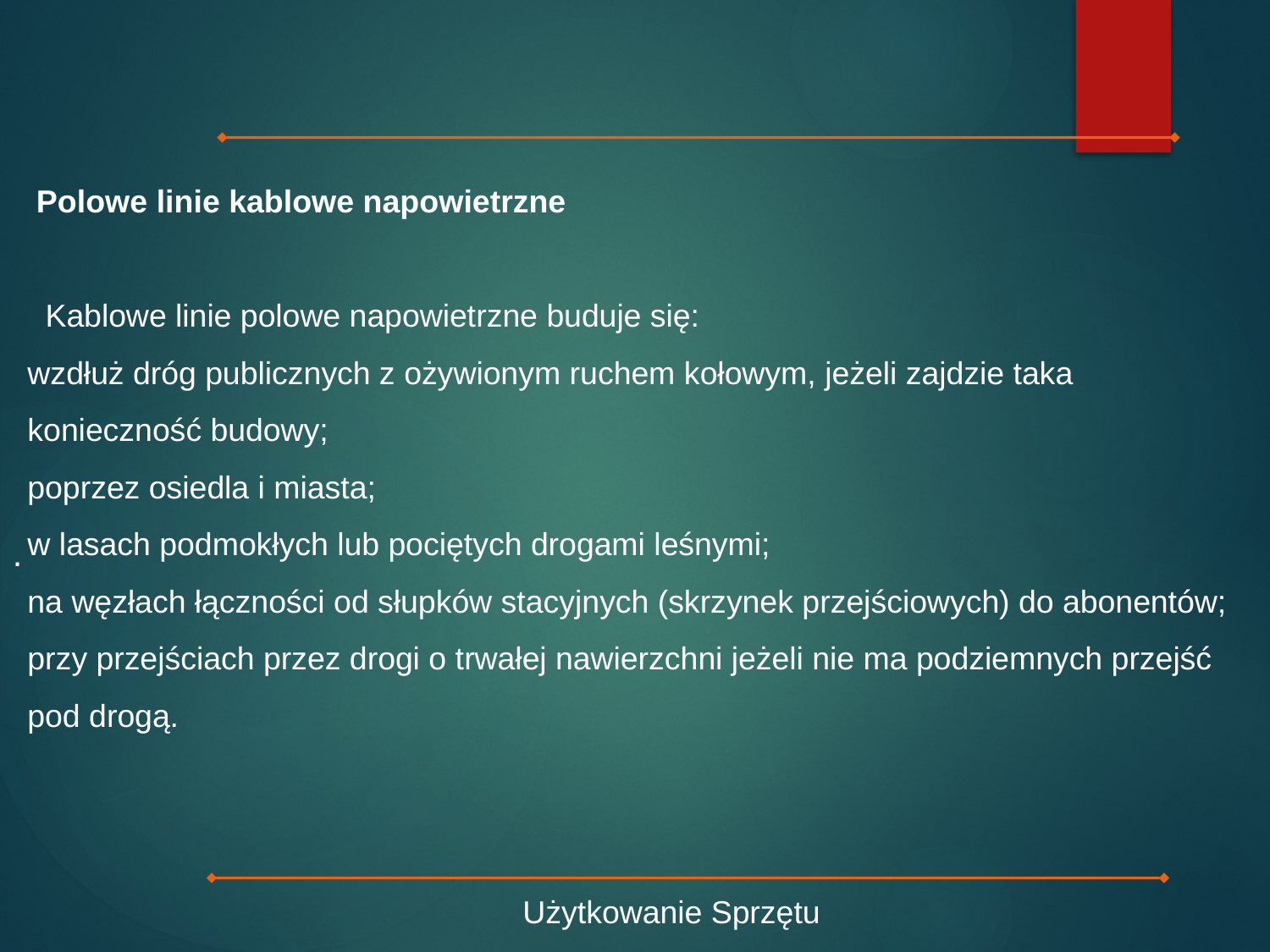

Polowe linie kablowe napowietrzne

  Kablowe linie polowe napowietrzne buduje się:
wzdłuż dróg publicznych z ożywionym ruchem kołowym, jeżeli zajdzie taka konieczność budowy;
poprzez osiedla i miasta;
w lasach podmokłych lub pociętych drogami leśnymi;
na węzłach łączności od słupków stacyjnych (skrzynek przejściowych) do abonentów;
przy przejściach przez drogi o trwałej nawierzchni jeżeli nie ma podziemnych przejść pod drogą.
.

Użytkowanie Sprzętu